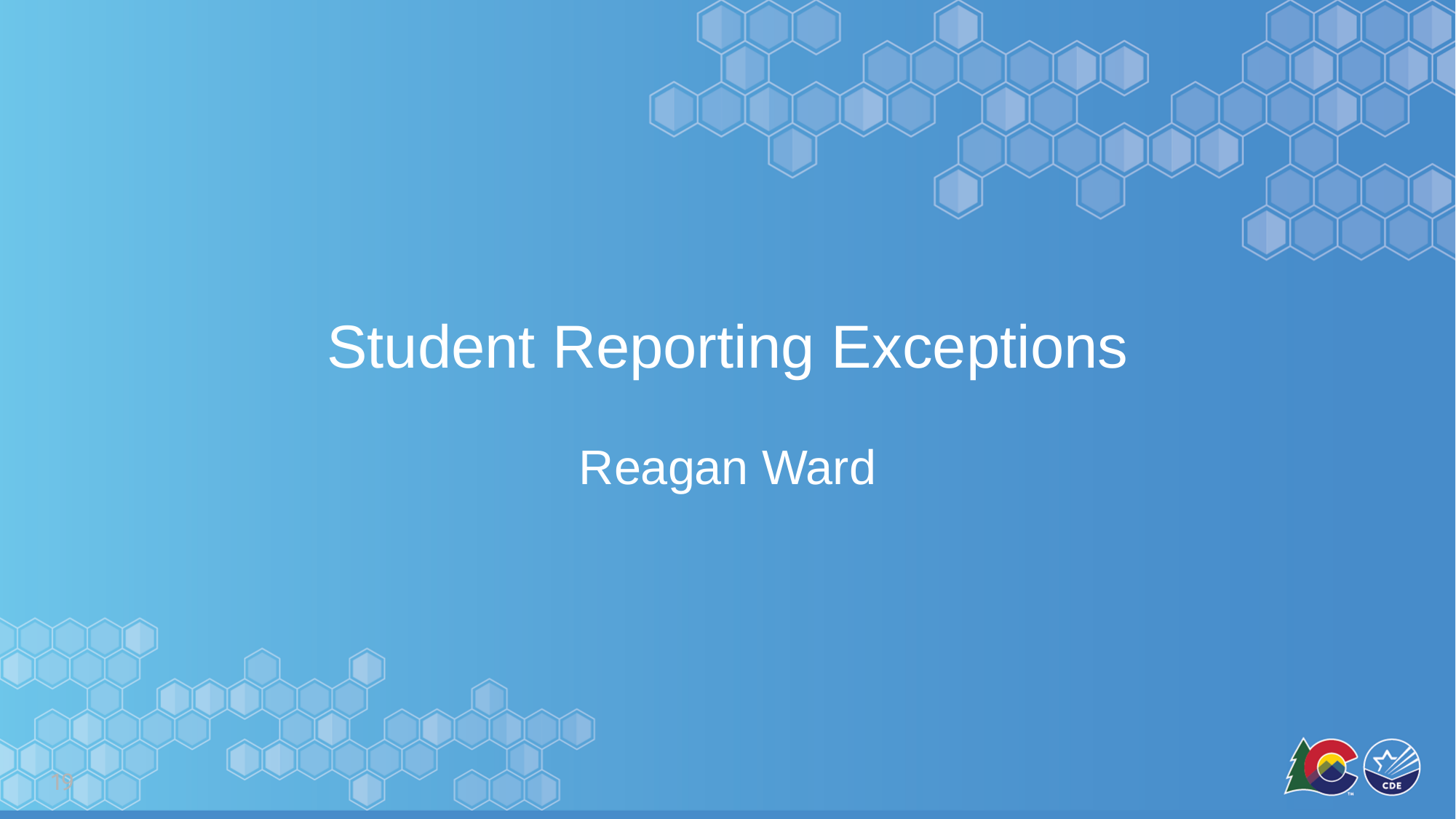

# Student Reporting Exceptions
Reagan Ward
19